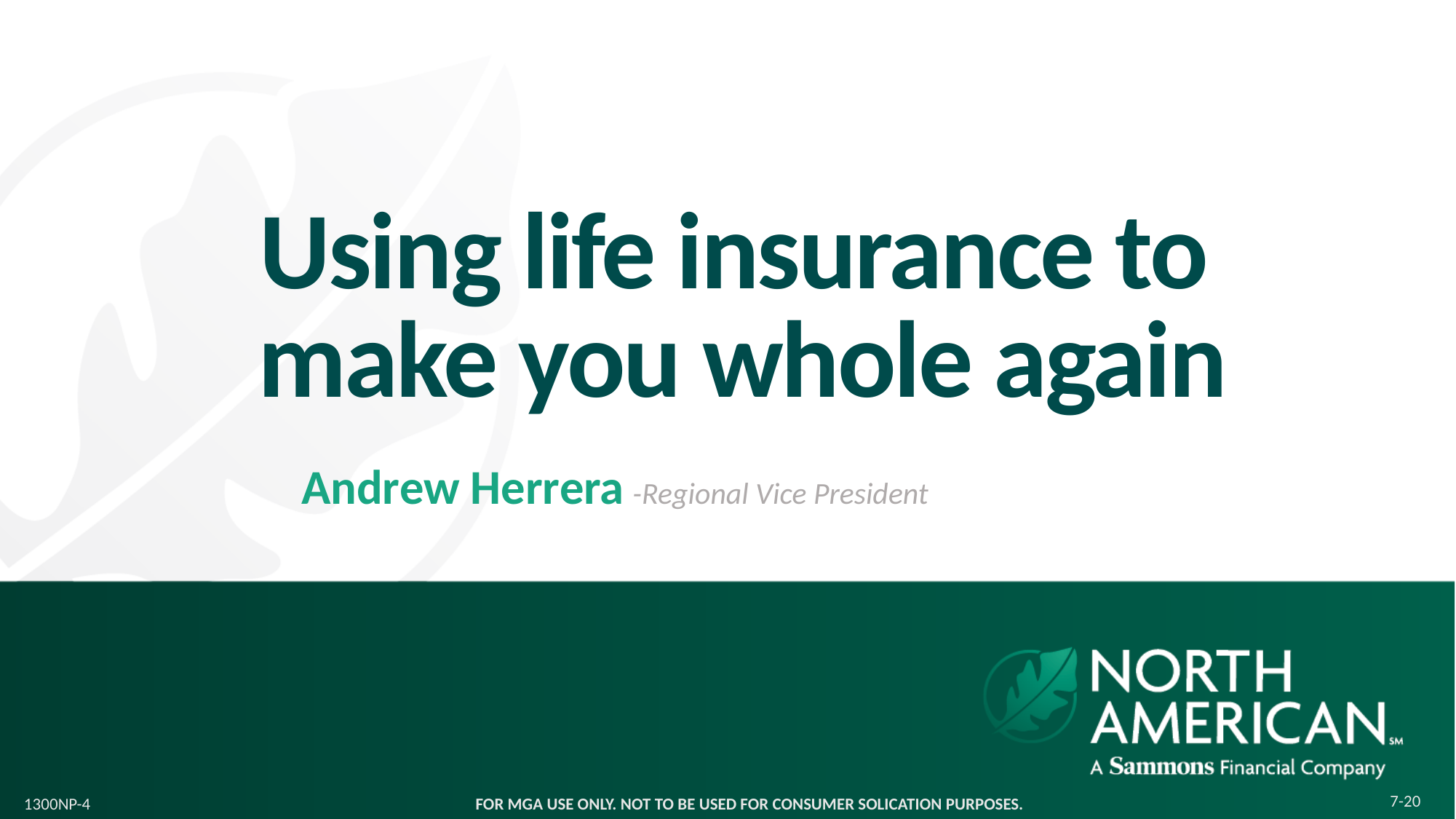

Using life insurance to make you whole again
Andrew Herrera -Regional Vice President